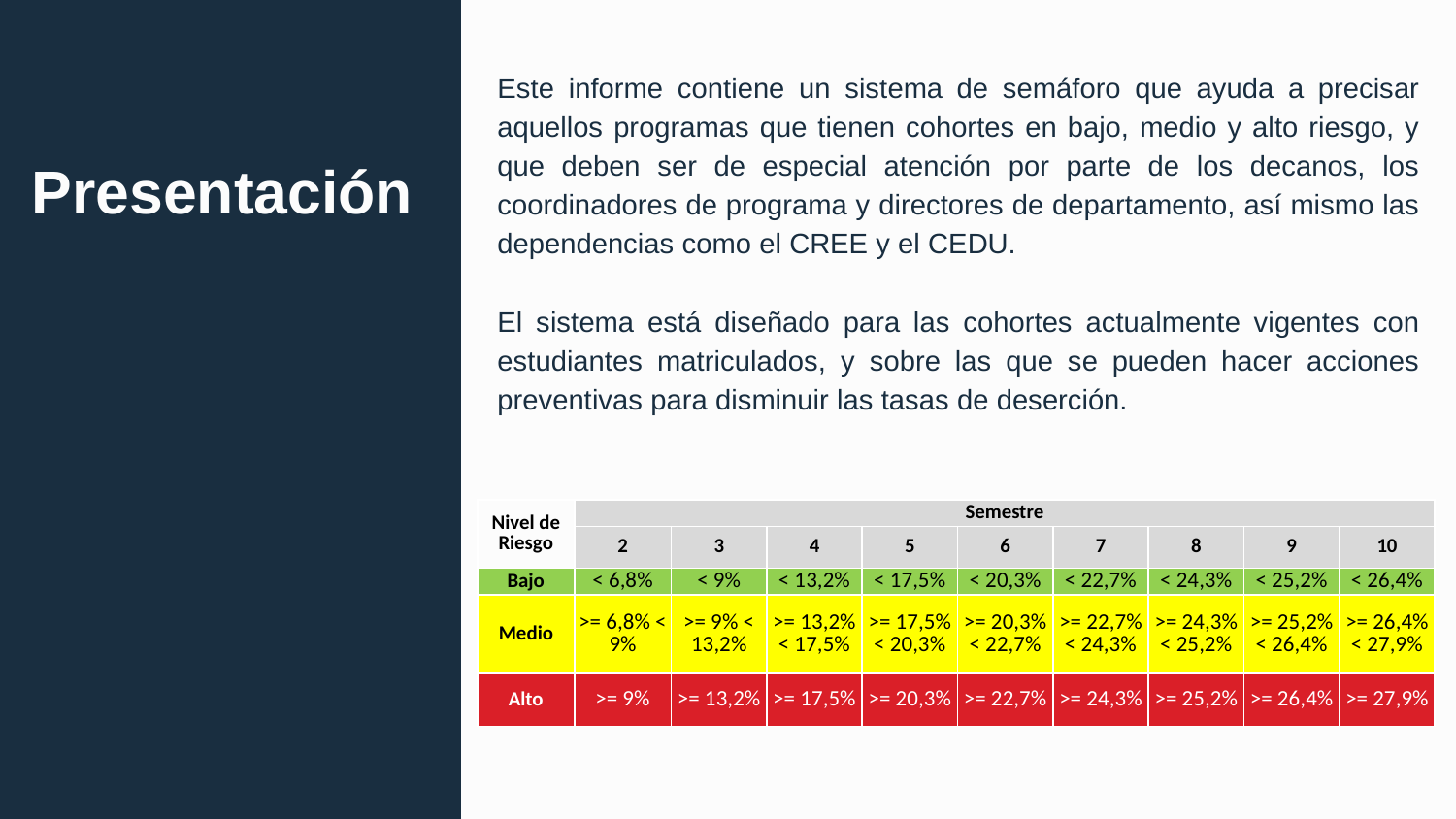

Este informe contiene un sistema de semáforo que ayuda a precisar aquellos programas que tienen cohortes en bajo, medio y alto riesgo, y que deben ser de especial atención por parte de los decanos, los coordinadores de programa y directores de departamento, así mismo las dependencias como el CREE y el CEDU.

El sistema está diseñado para las cohortes actualmente vigentes con estudiantes matriculados, y sobre las que se pueden hacer acciones preventivas para disminuir las tasas de deserción.

# Presentación
| Nivel de Riesgo | Semestre |  |  |  |  |  |  |  |  |
| --- | --- | --- | --- | --- | --- | --- | --- | --- | --- |
|  | 2 | 3 | 4 | 5 | 6 | 7 | 8 | 9 | 10 |
| Bajo | < 6,8% | < 9% | < 13,2% | < 17,5% | < 20,3% | < 22,7% | < 24,3% | < 25,2% | < 26,4% |
| Medio | >= 6,8% < 9% | >= 9% < 13,2% | >= 13,2% < 17,5% | >= 17,5% < 20,3% | >= 20,3% < 22,7% | >= 22,7% < 24,3% | >= 24,3% < 25,2% | >= 25,2% < 26,4% | >= 26,4% < 27,9% |
| Alto | >= 9% | >= 13,2% | >= 17,5% | >= 20,3% | >= 22,7% | >= 24,3% | >= 25,2% | >= 26,4% | >= 27,9% |